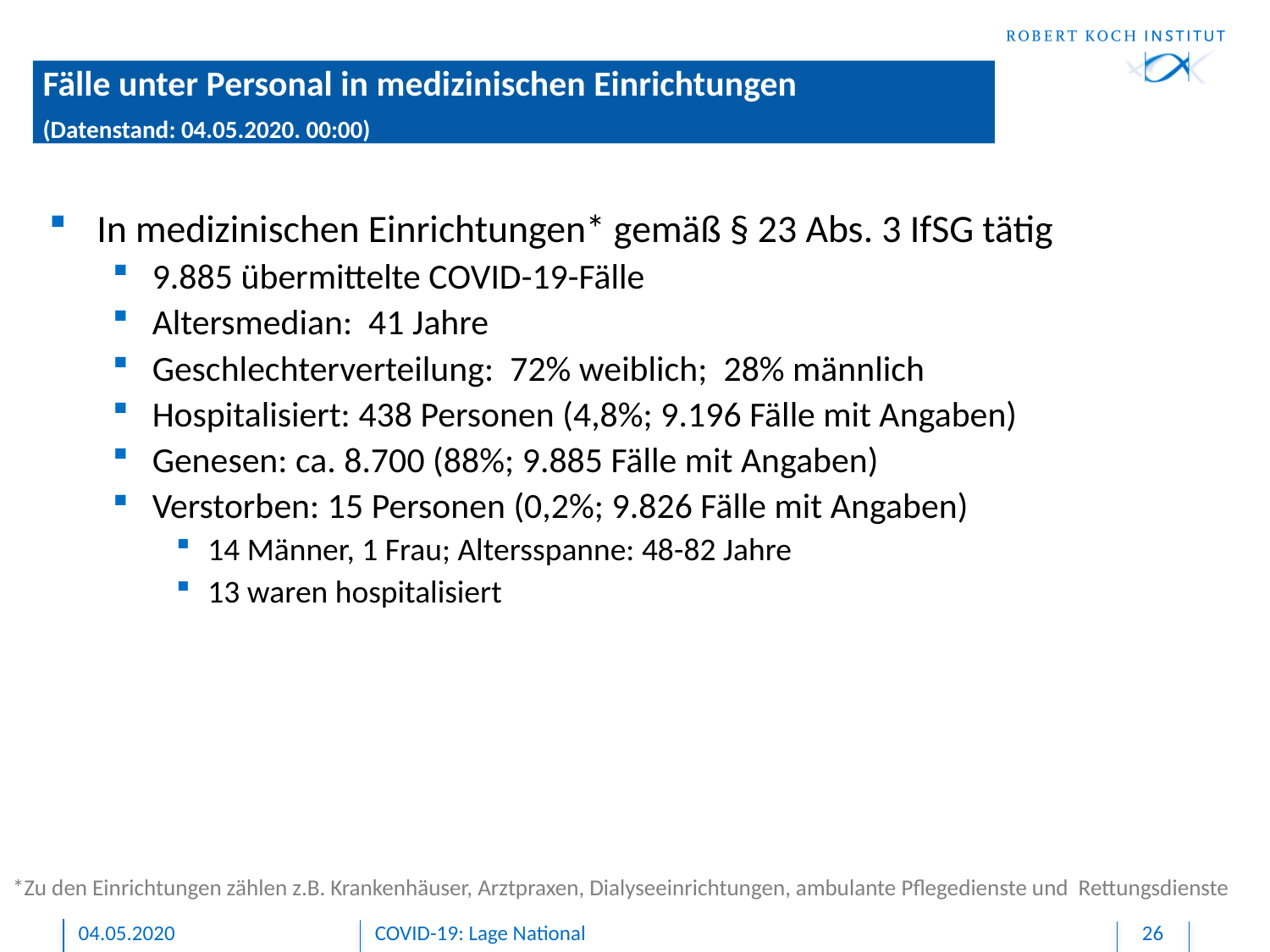

Fälle unter Personal in medizinischen Einrichtungen
(Datenstand: 04.05.2020. 00:00)
In medizinischen Einrichtungen* gemäß § 23 Abs. 3 IfSG tätig
9.885 übermittelte COVID-19-Fälle
Altersmedian:  41 Jahre
Geschlechterverteilung:  72% weiblich;  28% männlich
Hospitalisiert: 438 Personen (4,8%; 9.196 Fälle mit Angaben)
Genesen: ca. 8.700 (88%; 9.885 Fälle mit Angaben)
Verstorben: 15 Personen (0,2%; 9.826 Fälle mit Angaben)
14 Männer, 1 Frau; Altersspanne: 48-82 Jahre
13 waren hospitalisiert

*Zu den Einrichtungen zählen z.B. Krankenhäuser, Arztpraxen, Dialyseeinrichtungen, ambulante Pflegedienste und  Rettungsdienste

04.05.2020
COVID-19: Lage National
26